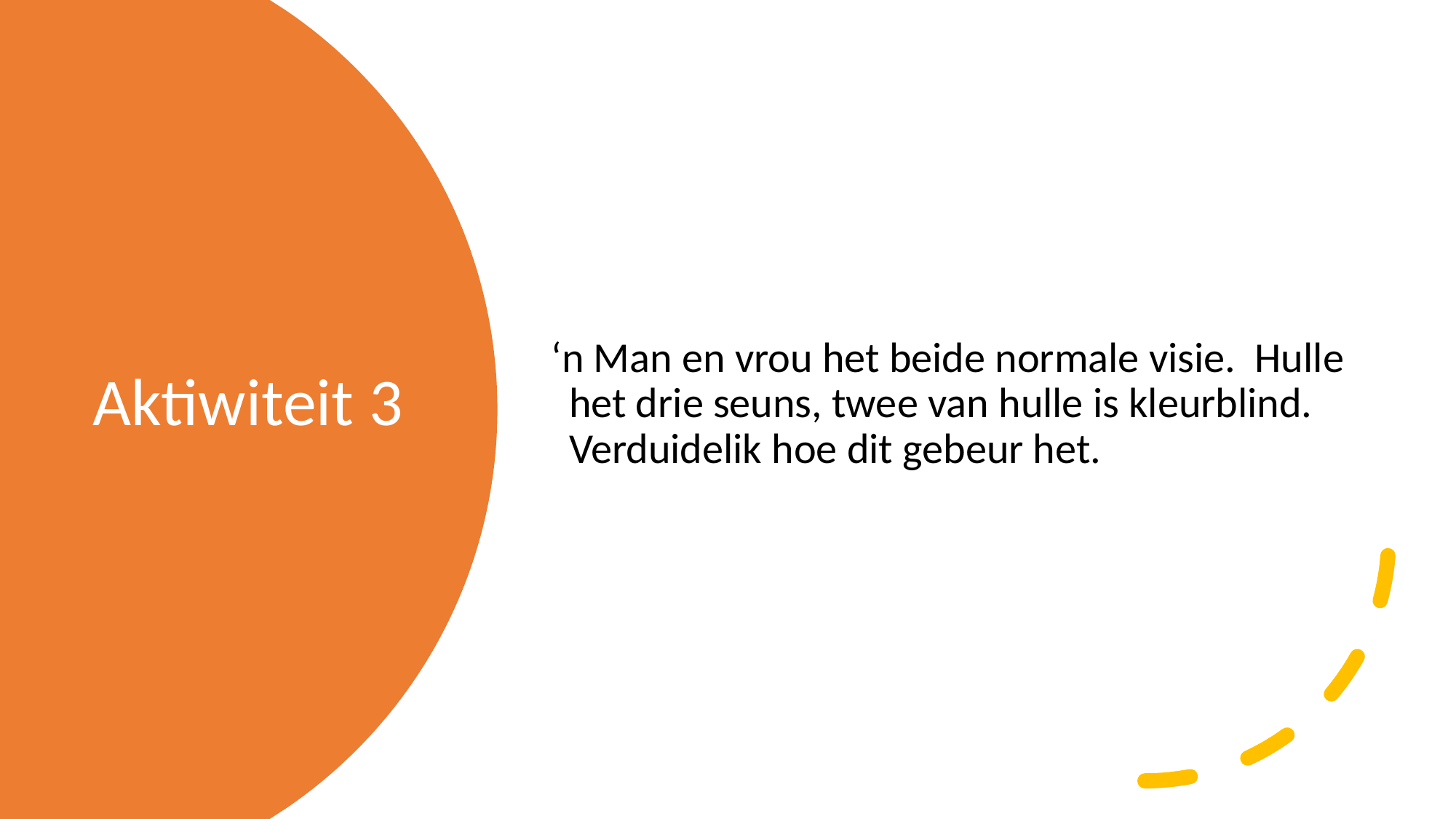

‘n Man en vrou het beide normale visie.  Hulle het drie seuns, twee van hulle is kleurblind. Verduidelik hoe dit gebeur het.
# Aktiwiteit 3